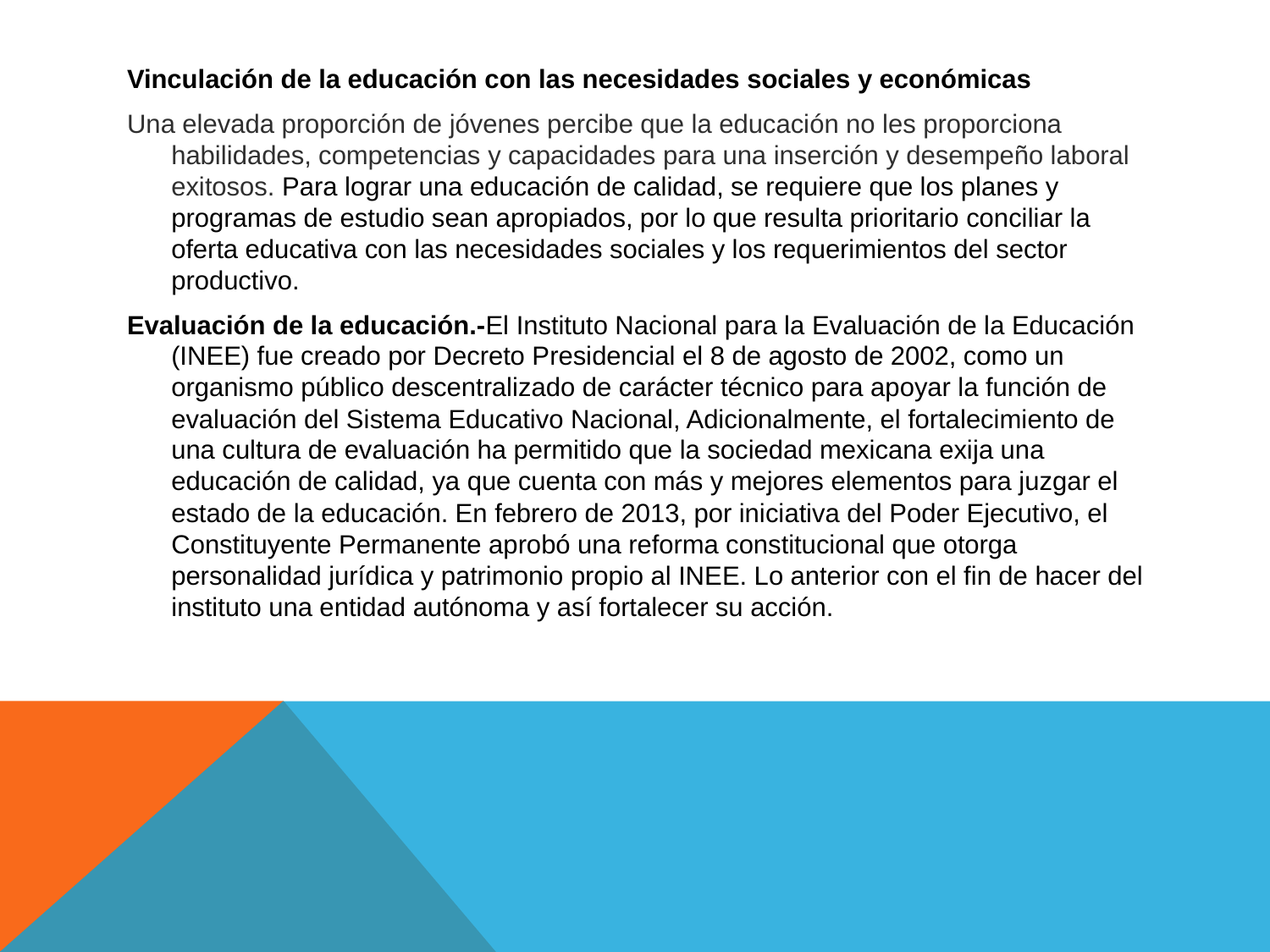

Vinculación de la educación con las necesidades sociales y económicas
Una elevada proporción de jóvenes percibe que la educación no les proporciona habilidades, competencias y capacidades para una inserción y desempeño laboral exitosos. Para lograr una educación de calidad, se requiere que los planes y programas de estudio sean apropiados, por lo que resulta prioritario conciliar la oferta educativa con las necesidades sociales y los requerimientos del sector productivo.
Evaluación de la educación.-El Instituto Nacional para la Evaluación de la Educación (INEE) fue creado por Decreto Presidencial el 8 de agosto de 2002, como un organismo público descentralizado de carácter técnico para apoyar la función de evaluación del Sistema Educativo Nacional, Adicionalmente, el fortalecimiento de una cultura de evaluación ha permitido que la sociedad mexicana exija una educación de calidad, ya que cuenta con más y mejores elementos para juzgar el estado de la educación. En febrero de 2013, por iniciativa del Poder Ejecutivo, el Constituyente Permanente aprobó una reforma constitucional que otorga personalidad jurídica y patrimonio propio al INEE. Lo anterior con el fin de hacer del instituto una entidad autónoma y así fortalecer su acción.